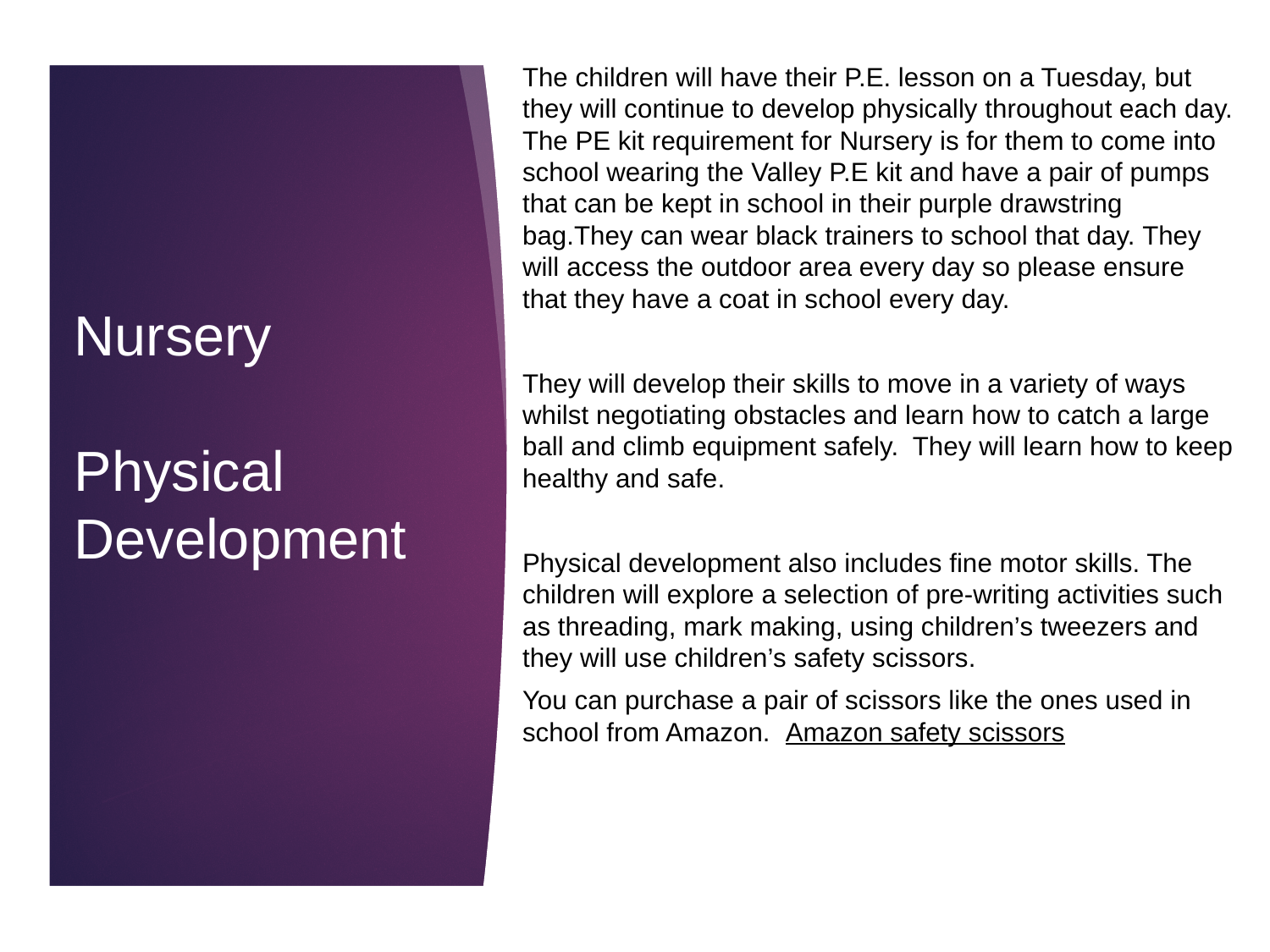

The children will have their P.E. lesson on a Tuesday, but they will continue to develop physically throughout each day. The PE kit requirement for Nursery is for them to come into school wearing the Valley P.E kit and have a pair of pumps that can be kept in school in their purple drawstring bag.They can wear black trainers to school that day. They will access the outdoor area every day so please ensure that they have a coat in school every day.

They will develop their skills to move in a variety of ways whilst negotiating obstacles and learn how to catch a large ball and climb equipment safely.  They will learn how to keep healthy and safe.

Physical development also includes fine motor skills. The children will explore a selection of pre-writing activities such as threading, mark making, using children’s tweezers and they will use children’s safety scissors.
You can purchase a pair of scissors like the ones used in school from Amazon.  Amazon safety scissors

# Nursery

Physical Development